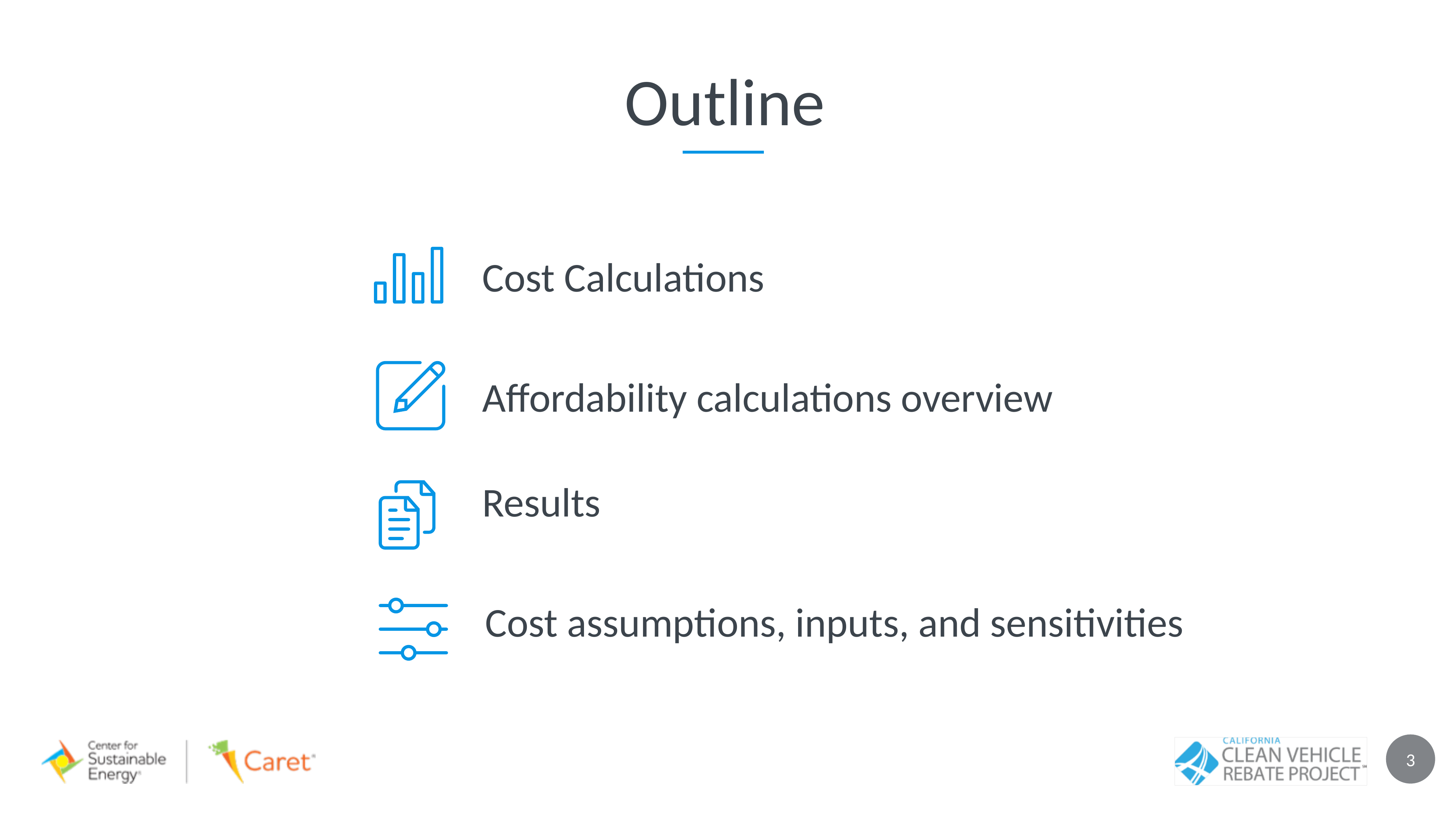

Outline

Cost Calculations

Affordability calculations overview
Results

Cost assumptions, inputs, and sensitivities

3